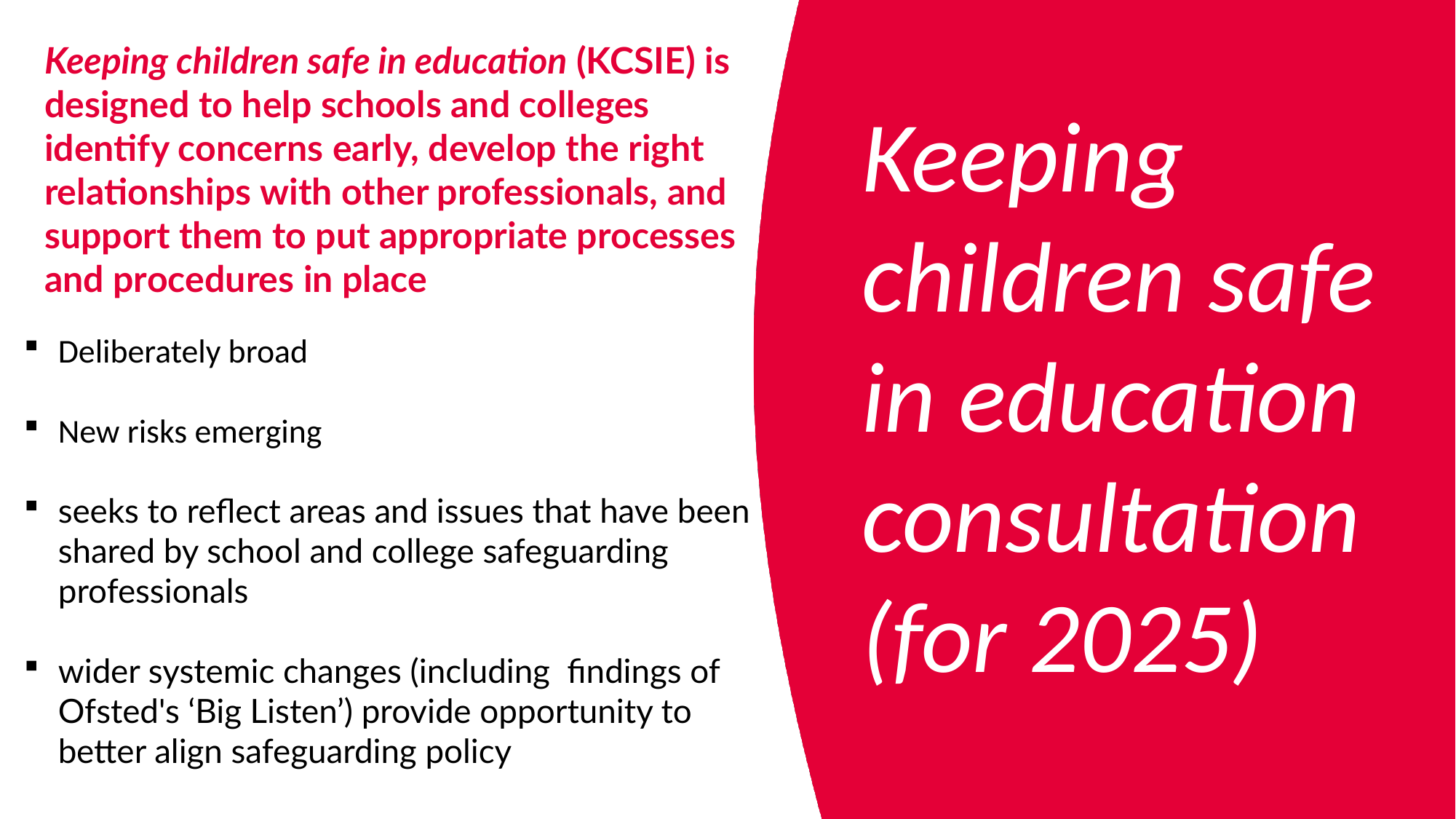

# Keeping children safe in education (KCSIE) is designed to help schools and colleges identify concerns early, develop the right relationships with other professionals, and support them to put appropriate processes and procedures in place
Keeping children safe in education consultation
(for 2025)
Deliberately broad

New risks emerging

seeks to reflect areas and issues that have been shared by school and college safeguarding professionals

wider systemic changes (including  findings of Ofsted's ‘Big Listen’) provide opportunity to better align safeguarding policy